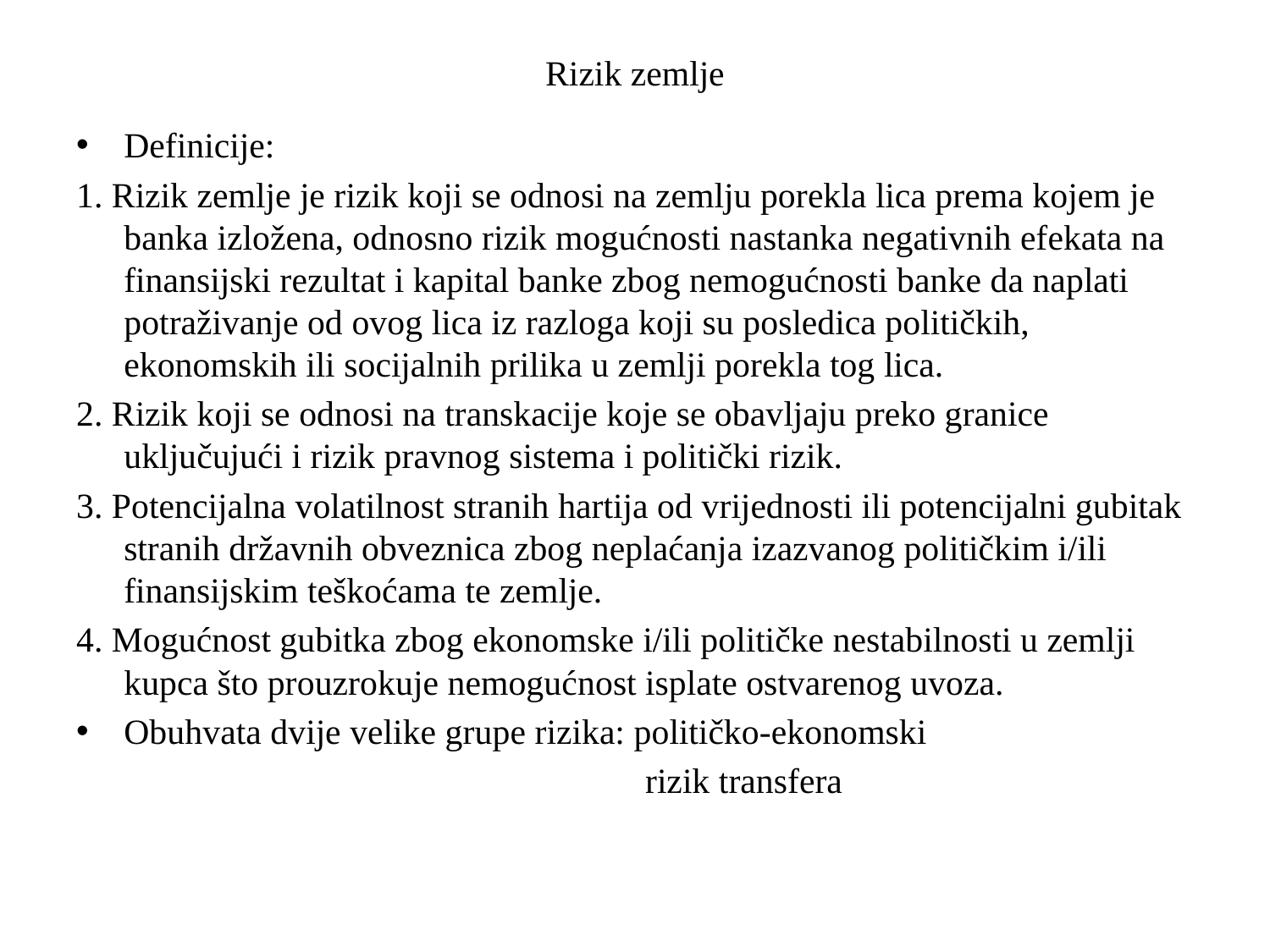

# Rizik zemlje
Definicije:
1. Rizik zemlje je rizik koji se odnosi na zemlju porekla lica prema kojem je banka izložena, odnosno rizik mogućnosti nastanka negativnih efekata na finansijski rezultat i kapital banke zbog nemogućnosti banke da naplati potraživanje od ovog lica iz razloga koji su posledica političkih, ekonomskih ili socijalnih prilika u zemlji porekla tog lica.
2. Rizik koji se odnosi na transkacije koje se obavljaju preko granice uključujući i rizik pravnog sistema i politički rizik.
3. Potencijalna volatilnost stranih hartija od vrijednosti ili potencijalni gubitak stranih državnih obveznica zbog neplaćanja izazvanog političkim i/ili finansijskim teškoćama te zemlje.
4. Mogućnost gubitka zbog ekonomske i/ili političke nestabilnosti u zemlji kupca što prouzrokuje nemogućnost isplate ostvarenog uvoza.
Obuhvata dvije velike grupe rizika: političko-ekonomski
                                                                rizik transfera